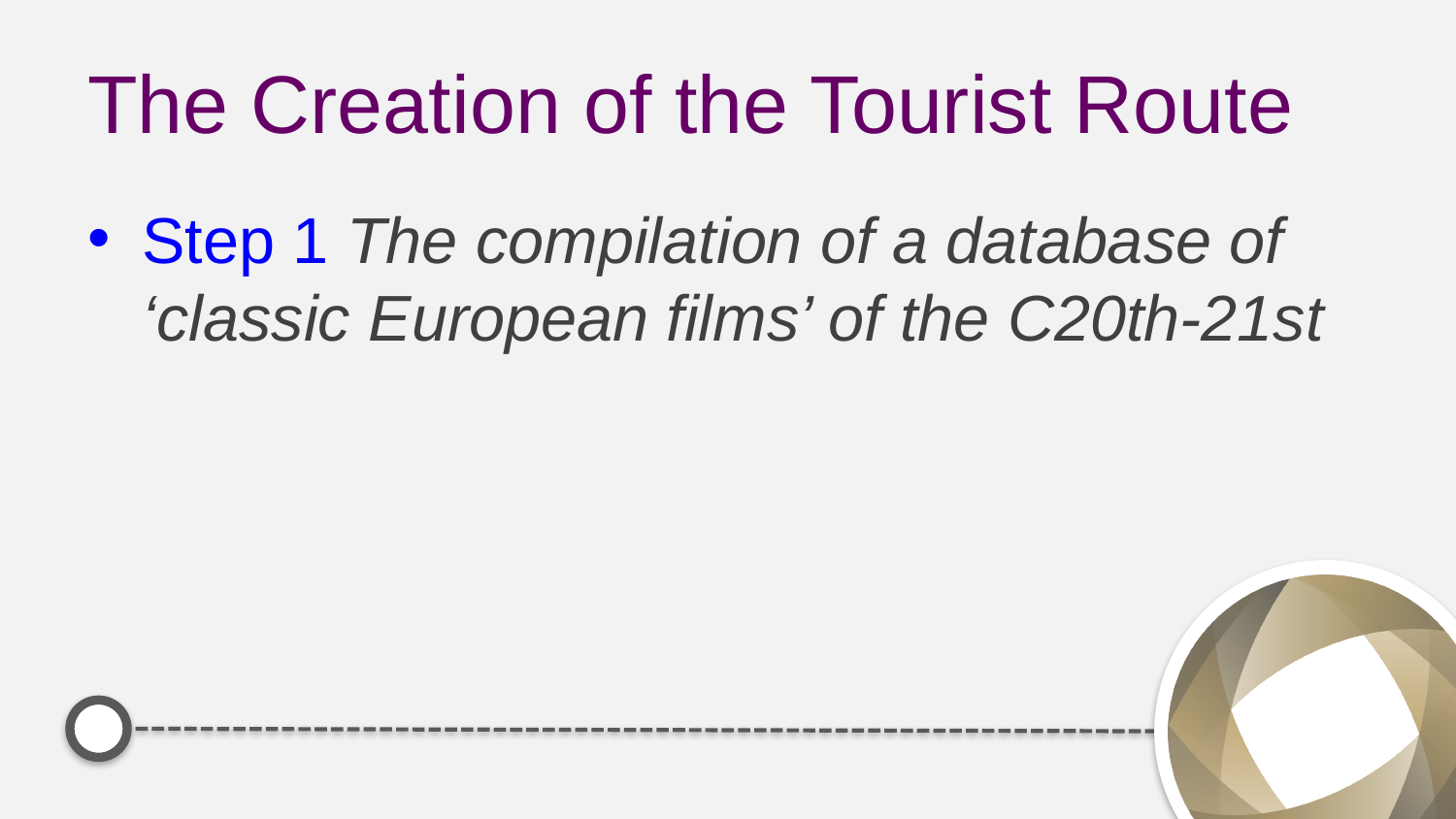

# The Creation of the Tourist Route
Step 1 The compilation of a database of ‘classic European films’ of the C20th-21st